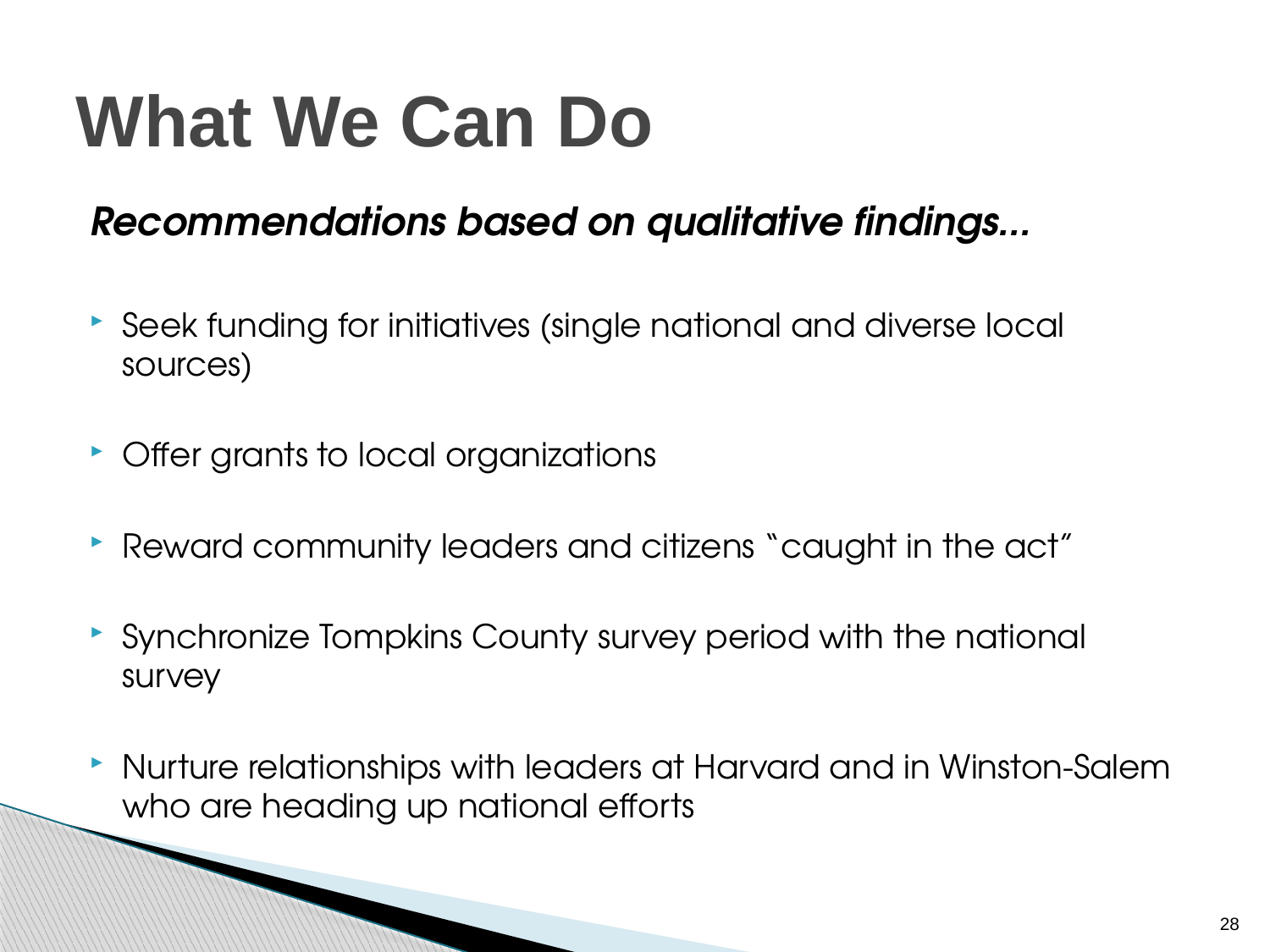

# What We Can Do
Recommendations based on qualitative findings...

Seek funding for initiatives (single national and diverse local sources)

Offer grants to local organizations

Reward community leaders and citizens “caught in the act”

Synchronize Tompkins County survey period with the national survey

Nurture relationships with leaders at Harvard and in Winston-Salem who are heading up national efforts

28